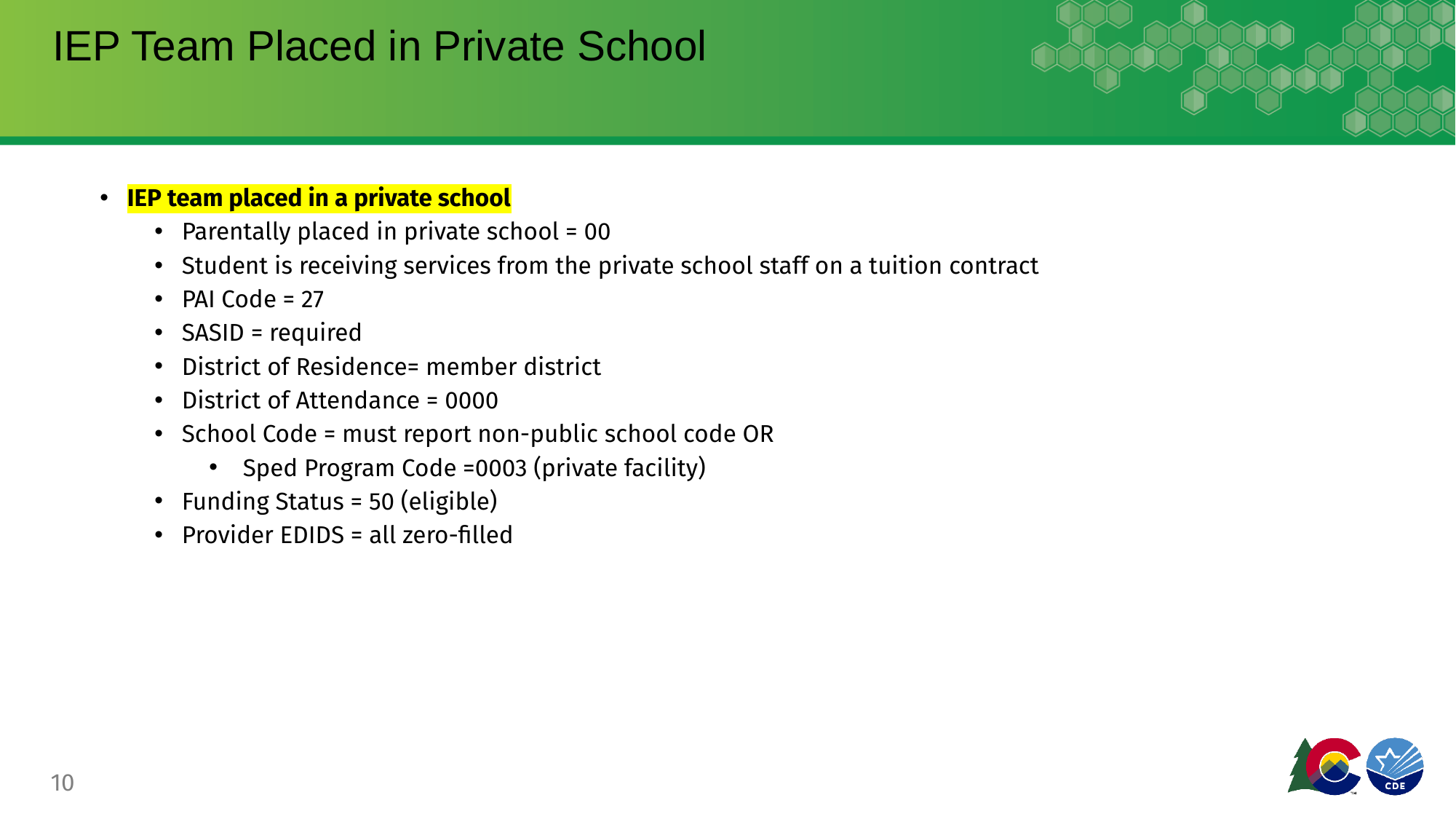

# IEP Team Placed in Private School
IEP team placed in a private school
Parentally placed in private school = 00
Student is receiving services from the private school staff on a tuition contract
PAI Code = 27
SASID = required
District of Residence= member district
District of Attendance = 0000
School Code = must report non-public school code OR
 Sped Program Code =0003 (private facility)
Funding Status = 50 (eligible)
Provider EDIDS = all zero-filled

10